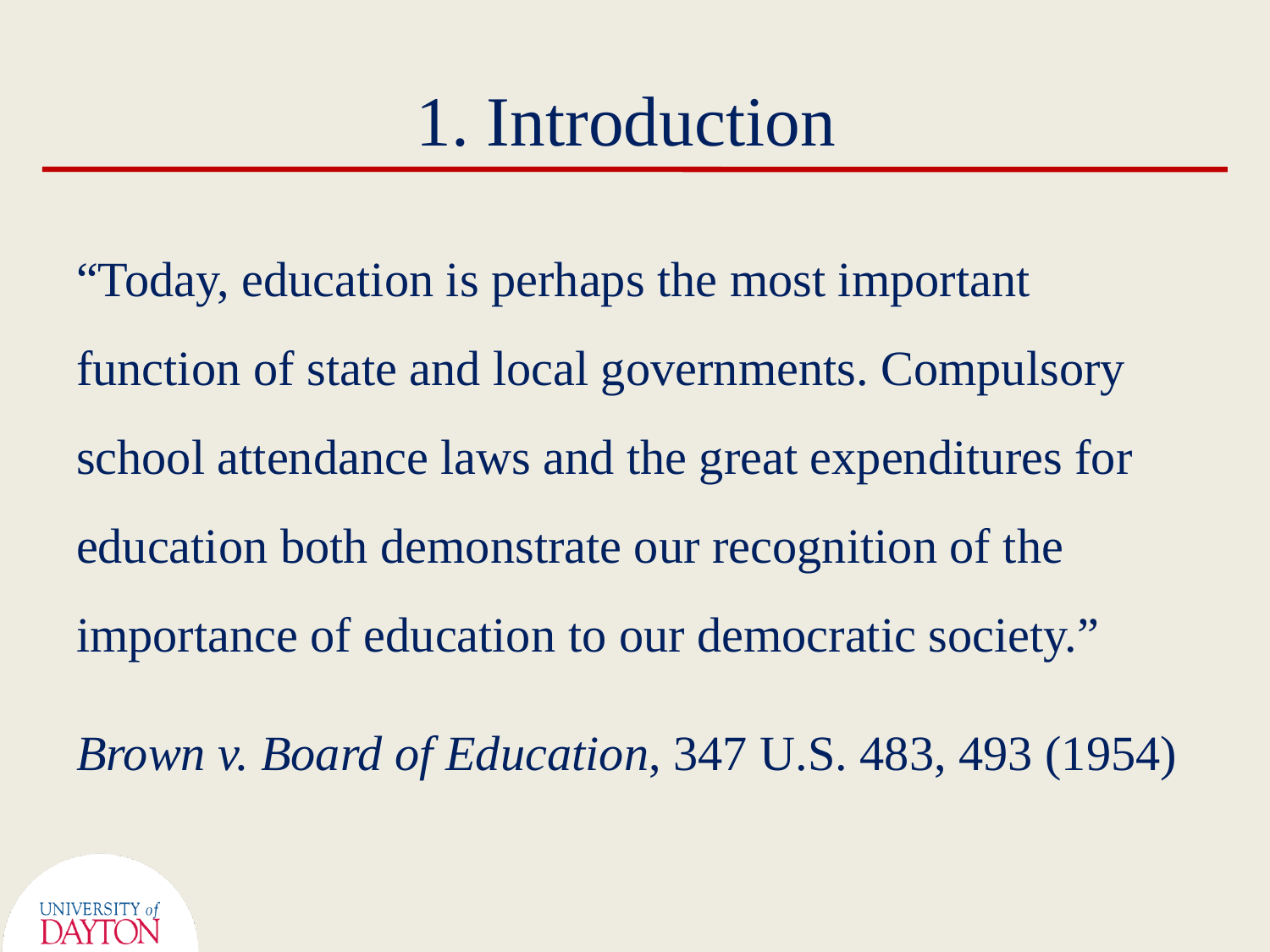

# 1. Introduction
“Today, education is perhaps the most important function of state and local governments. Compulsory school attendance laws and the great expenditures for education both demonstrate our recognition of the importance of education to our democratic society.”

Brown v. Board of Education, 347 U.S. 483, 493 (1954)